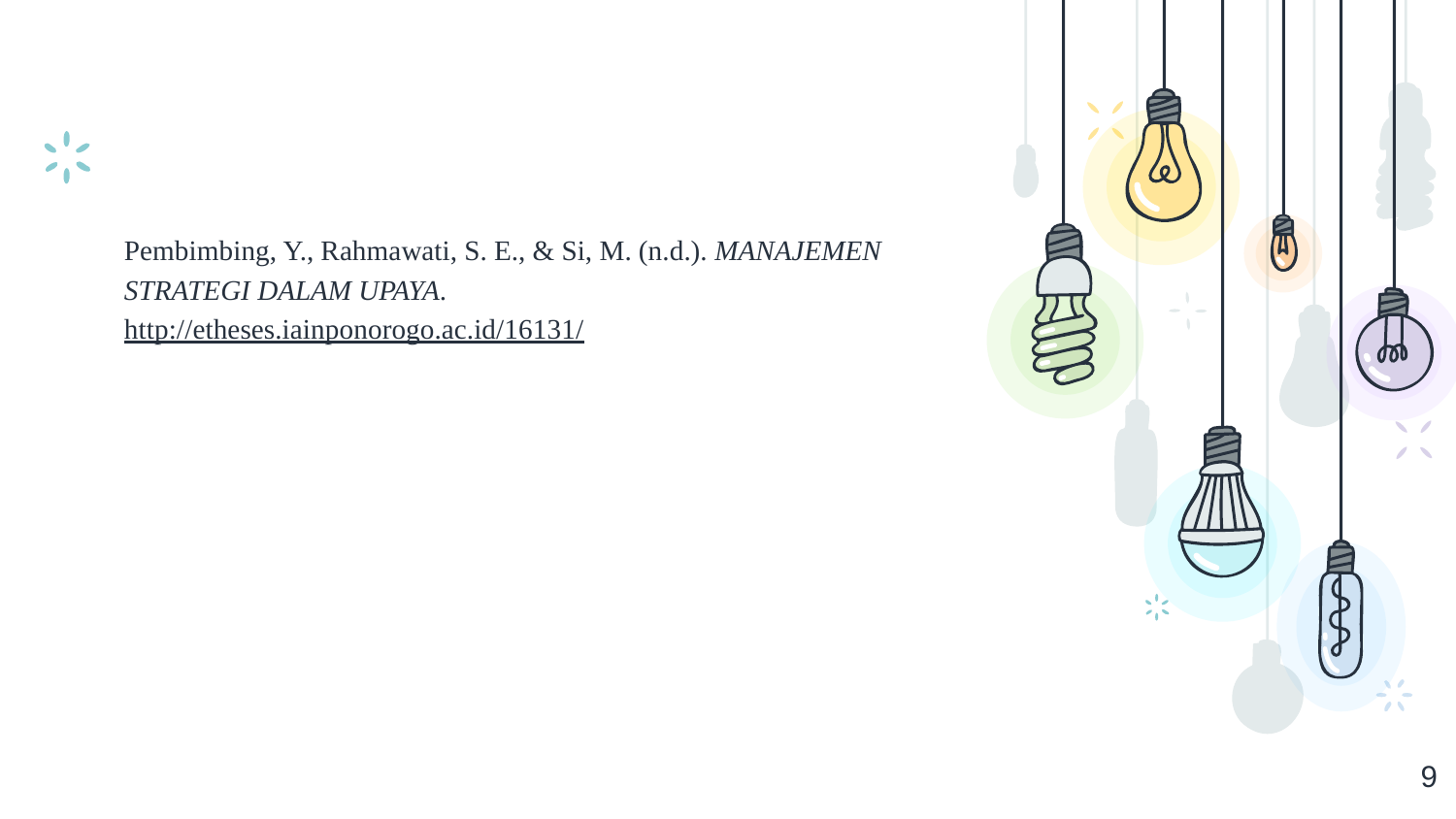

#
Pembimbing, Y., Rahmawati, S. E., & Si, M. (n.d.). MANAJEMEN STRATEGI DALAM UPAYA.
http://etheses.iainponorogo.ac.id/16131/

9